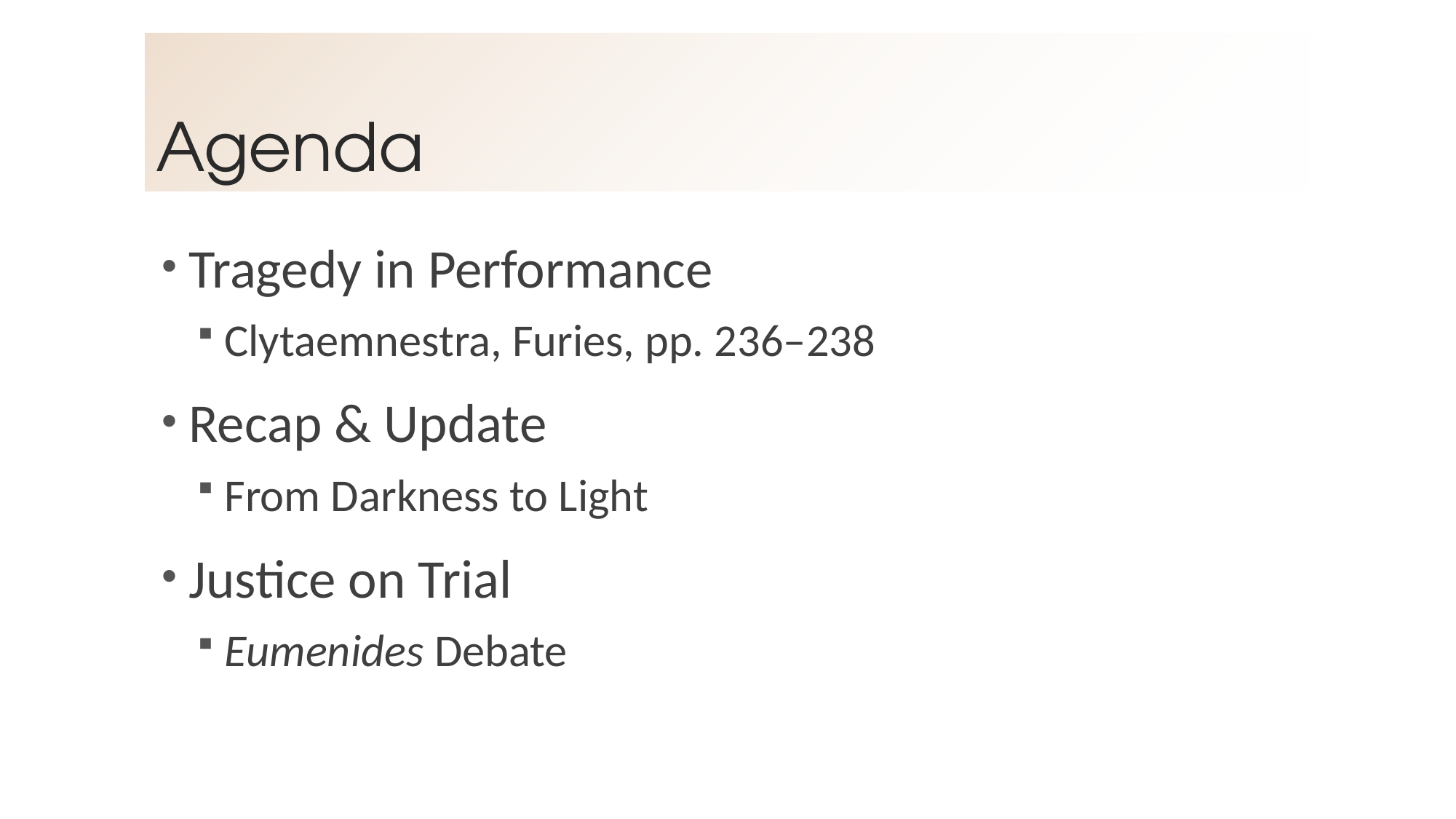

# Agenda
Tragedy in Performance
Clytaemnestra, Furies, pp. 236–238
Recap & Update
From Darkness to Light
Justice on Trial
Eumenides Debate